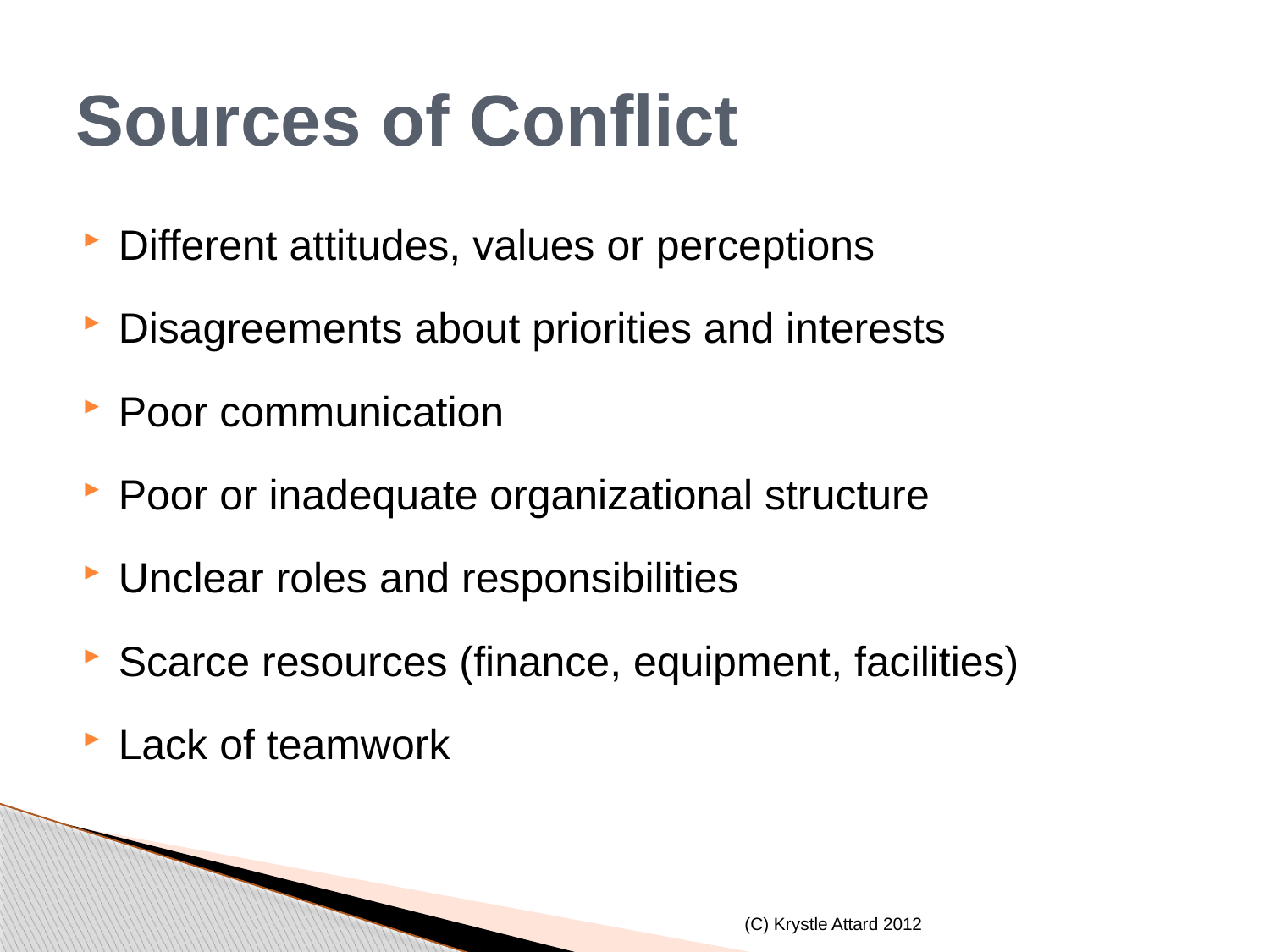

# Sources of Conflict
Different attitudes, values or perceptions
Disagreements about priorities and interests
Poor communication
Poor or inadequate organizational structure
Unclear roles and responsibilities
Scarce resources (finance, equipment, facilities)
Lack of teamwork

(C) Krystle Attard 2012